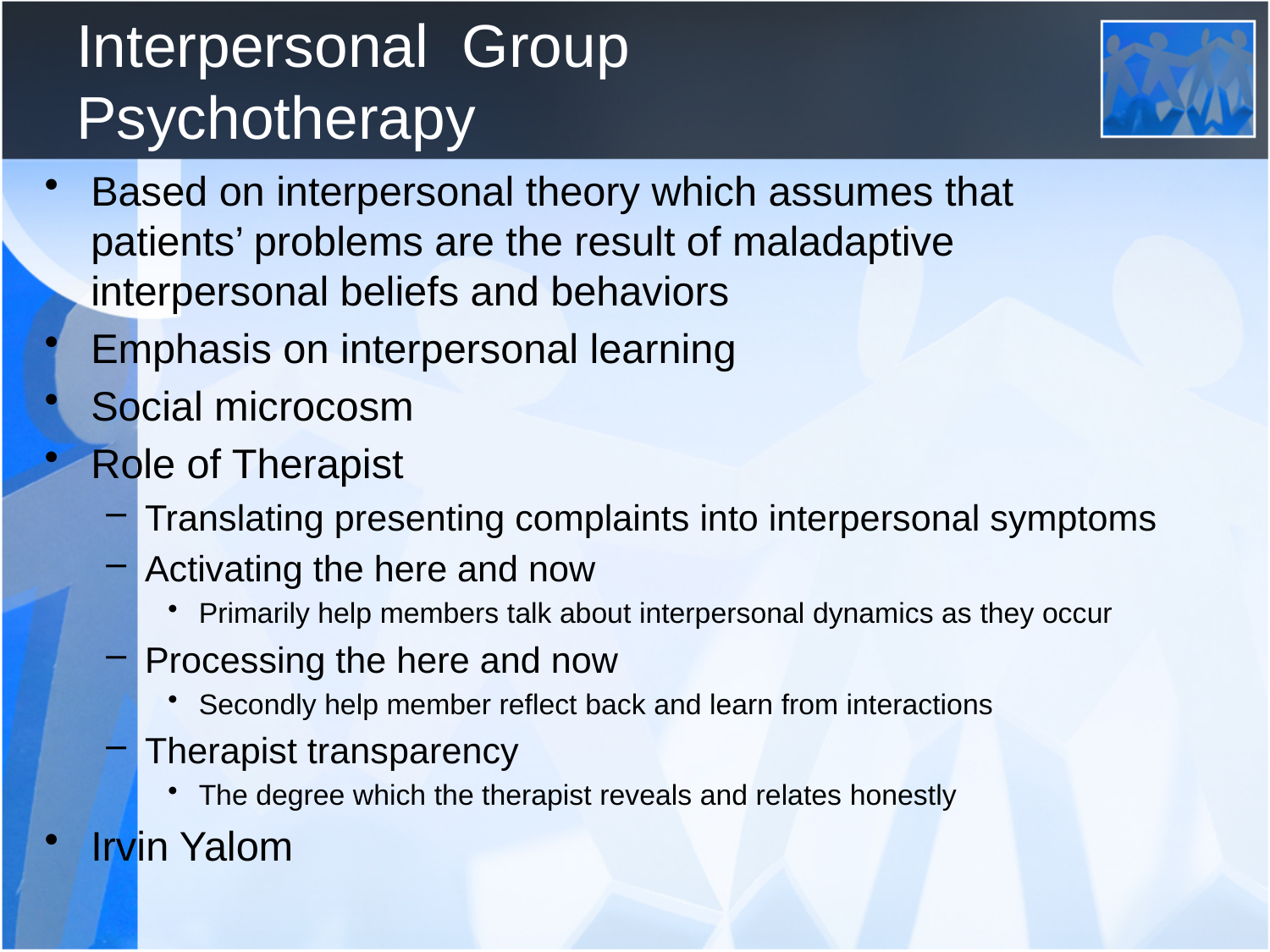

# Interpersonal  Group Psychotherapy
Based on interpersonal theory which assumes that patients’ problems are the result of maladaptive interpersonal beliefs and behaviors
Emphasis on interpersonal learning
Social microcosm
Role of Therapist
Translating presenting complaints into interpersonal symptoms
Activating the here and now
Primarily help members talk about interpersonal dynamics as they occur
Processing the here and now
Secondly help member reflect back and learn from interactions
Therapist transparency
The degree which the therapist reveals and relates honestly
Irvin Yalom